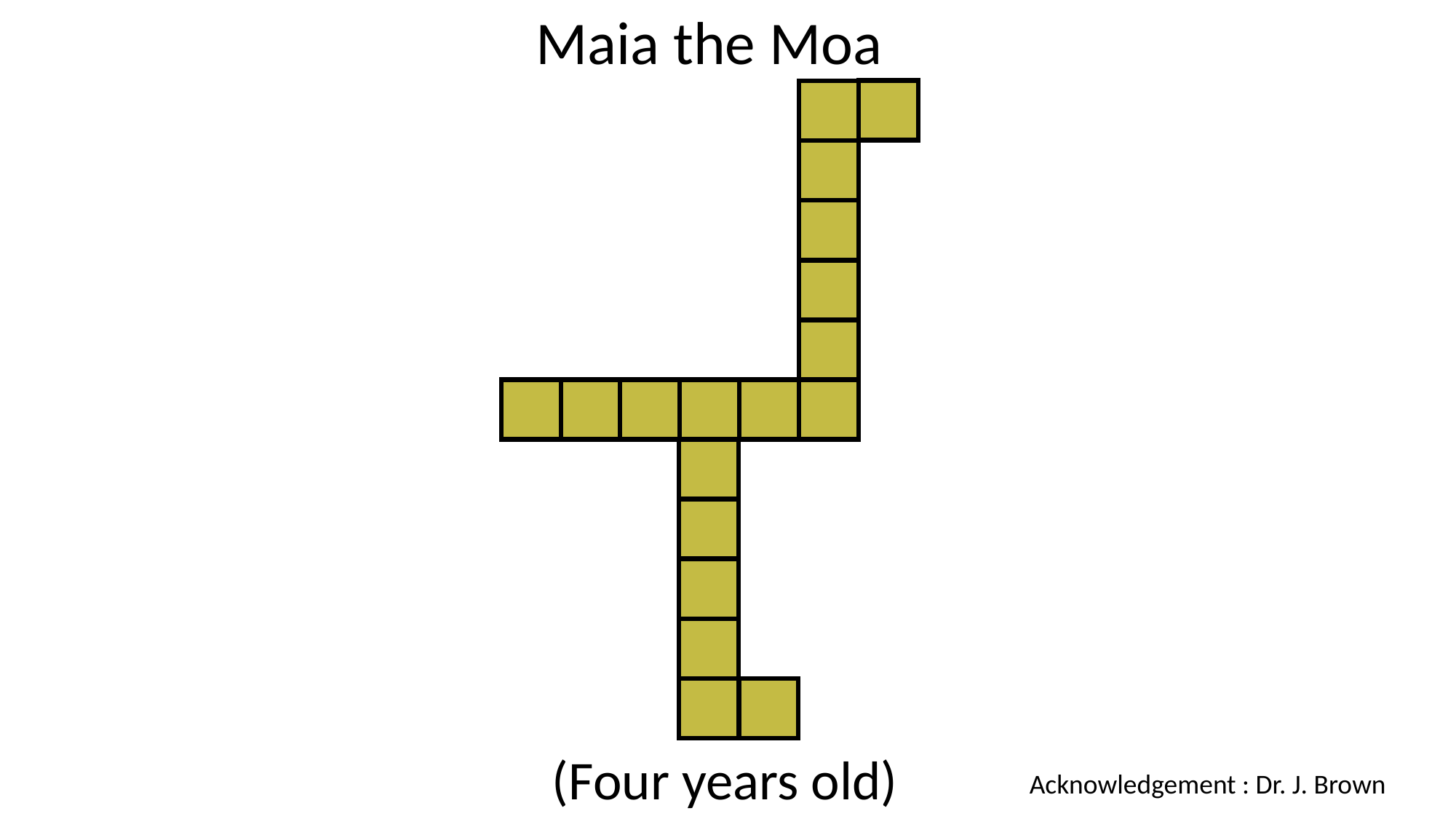

Maia the Moa

(Four years old)
Acknowledgement : Dr. J. Brown